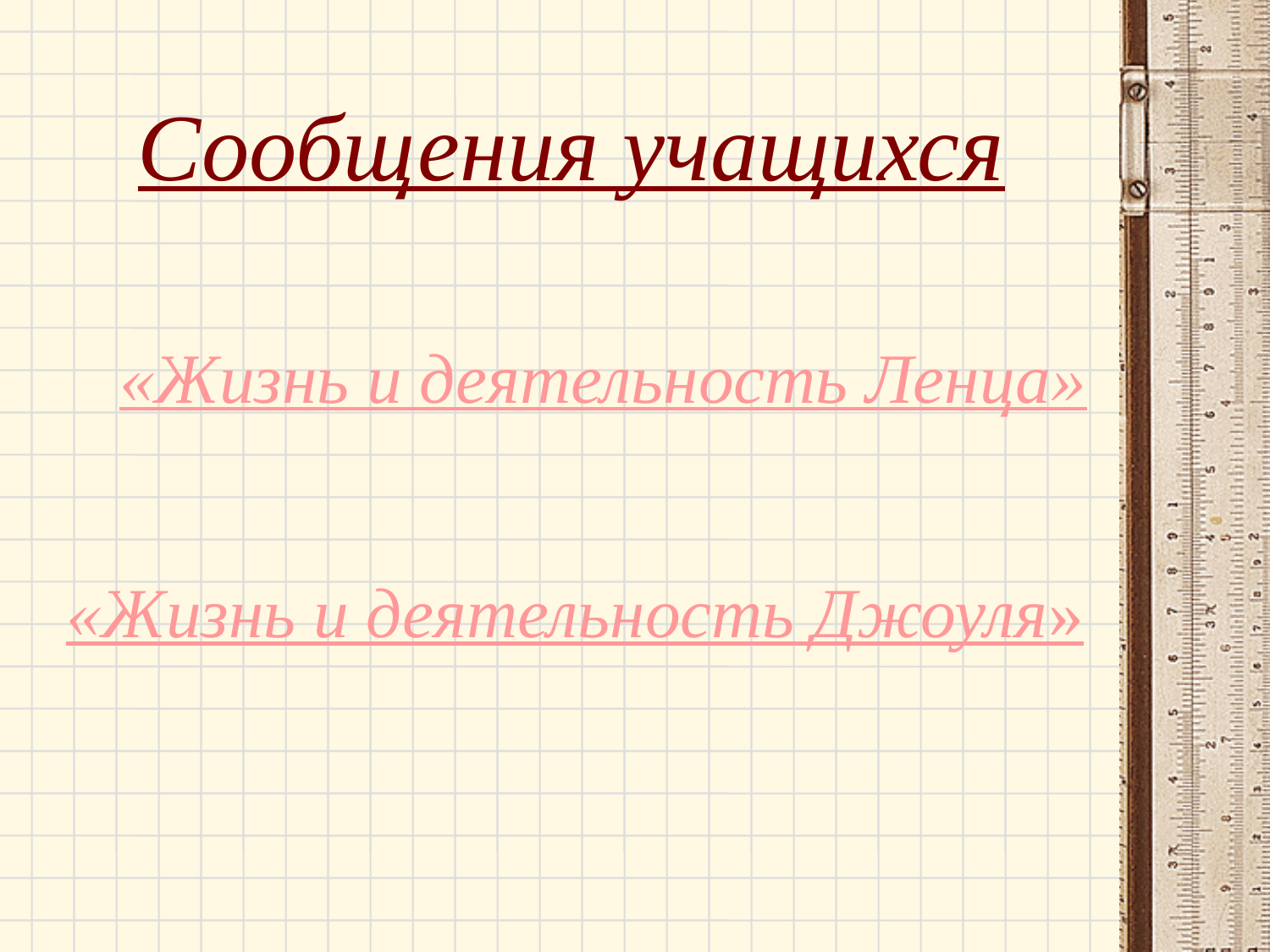

# Сообщения учащихся
«Жизнь и деятельность Ленца»

«Жизнь и деятельность Джоуля»